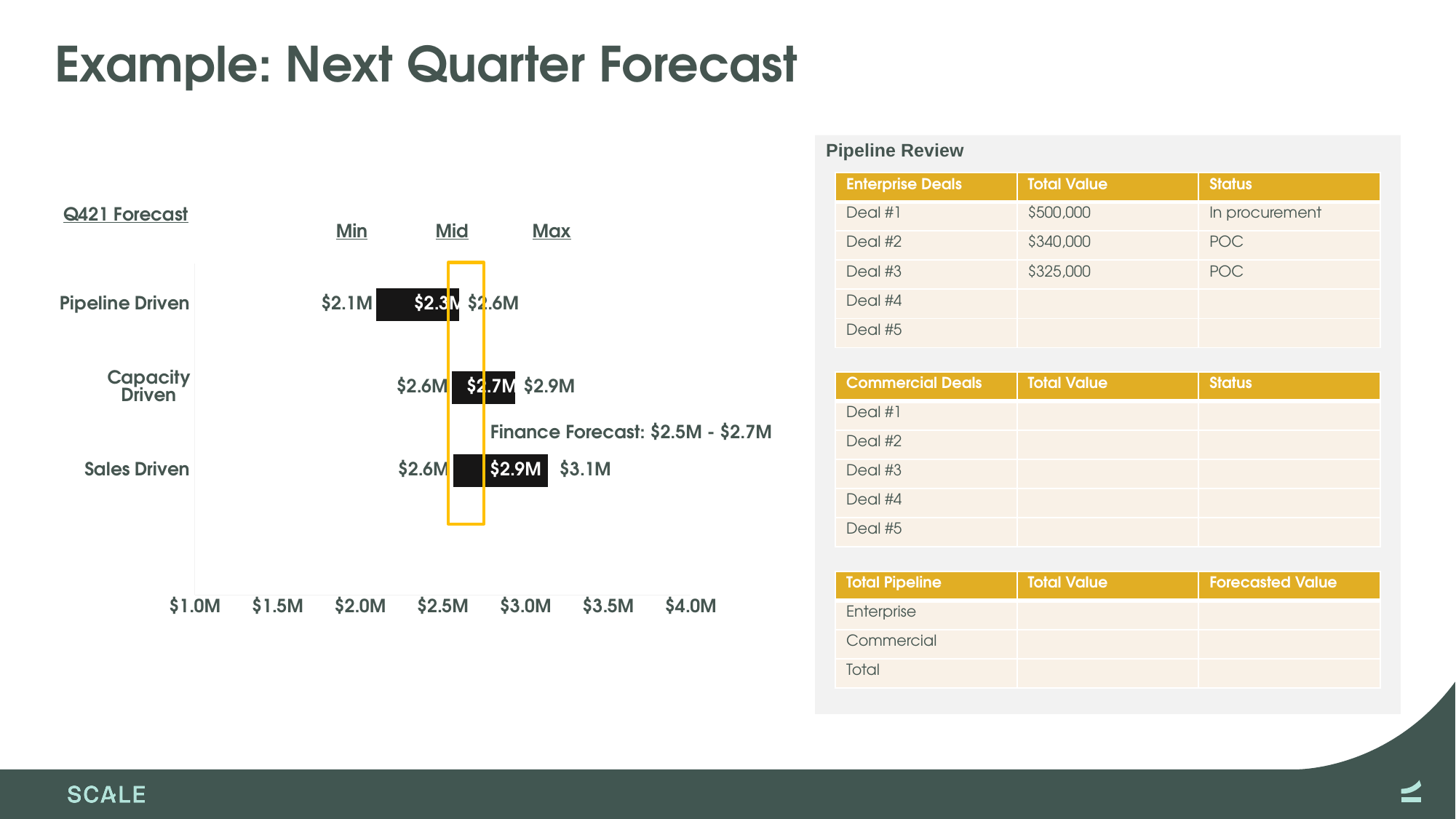

# Example: Next Quarter Forecast
Pipeline Review
| Enterprise Deals | Total Value | Status |
| --- | --- | --- |
| Deal #1 | $500,000 | In procurement |
| Deal #2 | $340,000 | POC |
| Deal #3 | $325,000 | POC |
| Deal #4 |  |  |
| Deal #5 |  |  |

### Chart: Q421 Forecast

| Category | Series 1 | Series 2 | Midpoint | Total |
|---|---|---|---|---|
|  | None | None | None | 0.0 |
| Sales Driven | 2.565 | 0.5699999999999998 | 2.8499999999999996 | 3.135 |
| Capacity Driven | 2.556 | 0.3849999999999998 | 2.709 | 2.941 |
| Pipeline Driven | 2.1 | 0.5 | 2.3 | 2.6 |
Min
Mid
Max

| Commercial Deals | Total Value | Status |
| --- | --- | --- |
| Deal #1 |  |  |
| Deal #2 |  |  |
| Deal #3 |  |  |
| Deal #4 |  |  |
| Deal #5 |  |  |
Finance Forecast: $2.5M - $2.7M
| Total Pipeline | Total Value | Forecasted Value |
| --- | --- | --- |
| Enterprise |  |  |
| Commercial |  |  |
| Total |  |  |